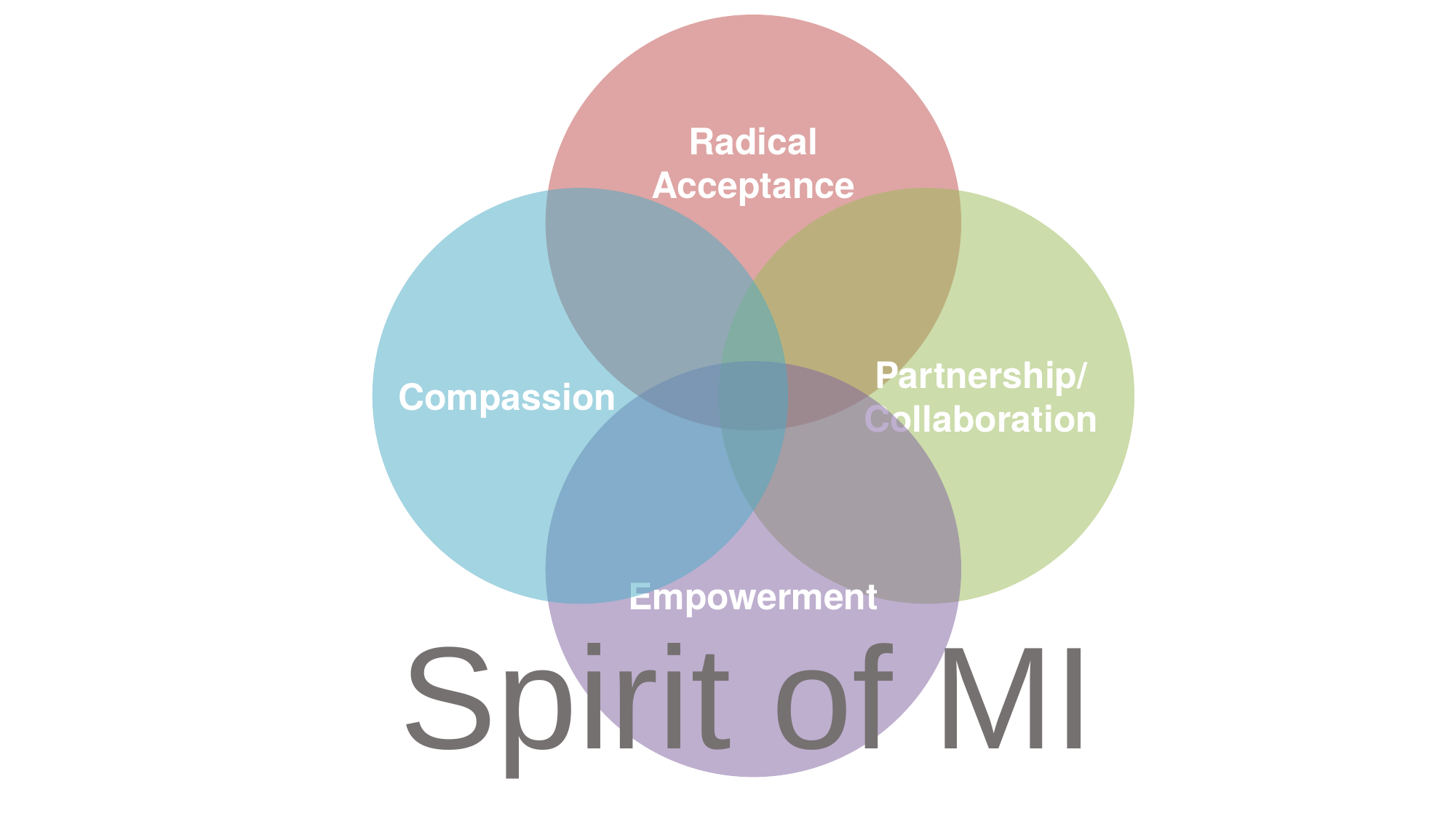

Radical Acceptance

Compassion

Partnership/
Collaboration

Empowerment
Spirit of MI